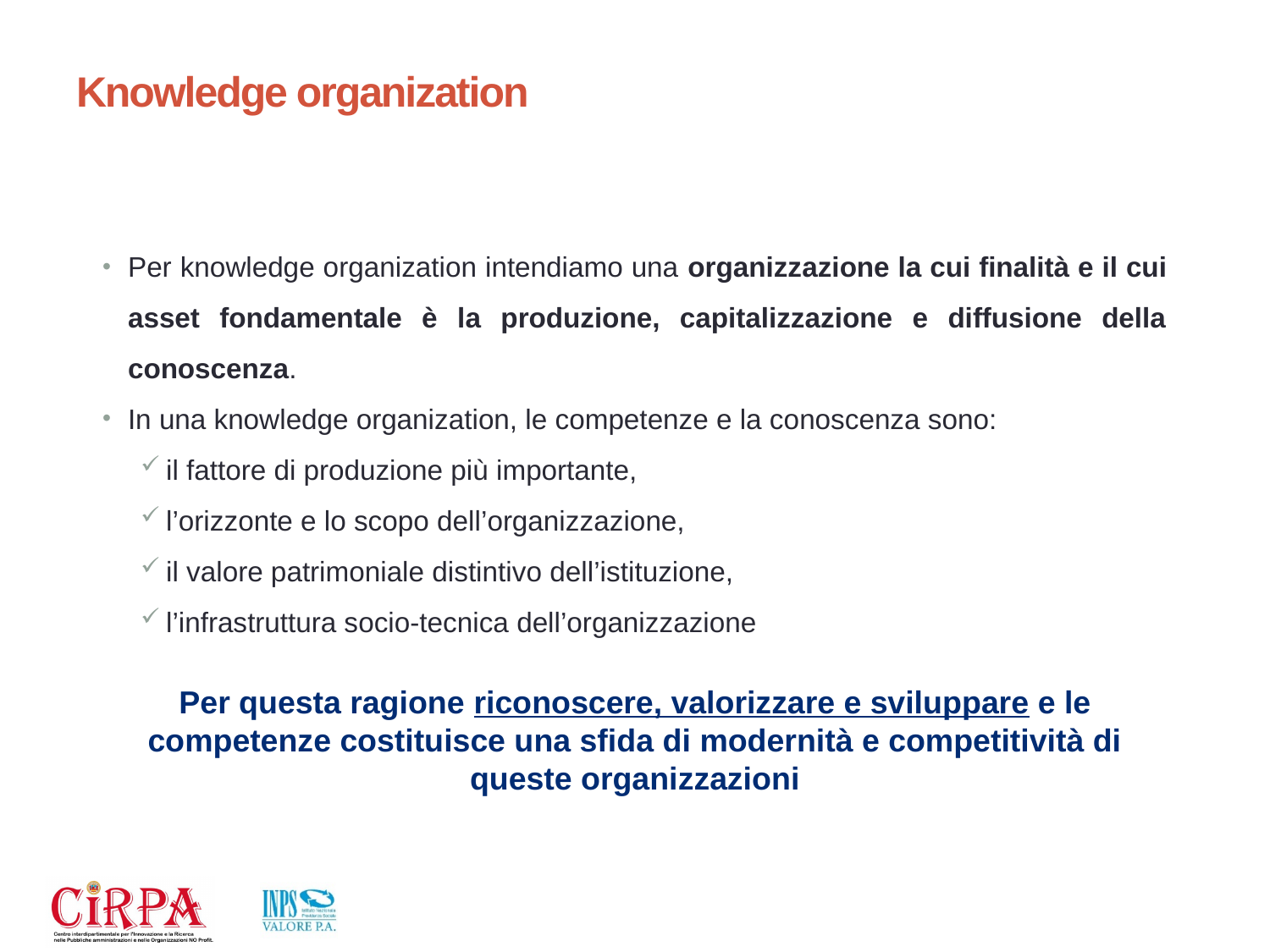

# Knowledge organization
Per knowledge organization intendiamo una organizzazione la cui finalità e il cui asset fondamentale è la produzione, capitalizzazione e diffusione della conoscenza.
In una knowledge organization, le competenze e la conoscenza sono:
il fattore di produzione più importante,
l’orizzonte e lo scopo dell’organizzazione,
il valore patrimoniale distintivo dell’istituzione,
l’infrastruttura socio-tecnica dell’organizzazione

Per questa ragione riconoscere, valorizzare e sviluppare e le competenze costituisce una sfida di modernità e competitività di queste organizzazioni